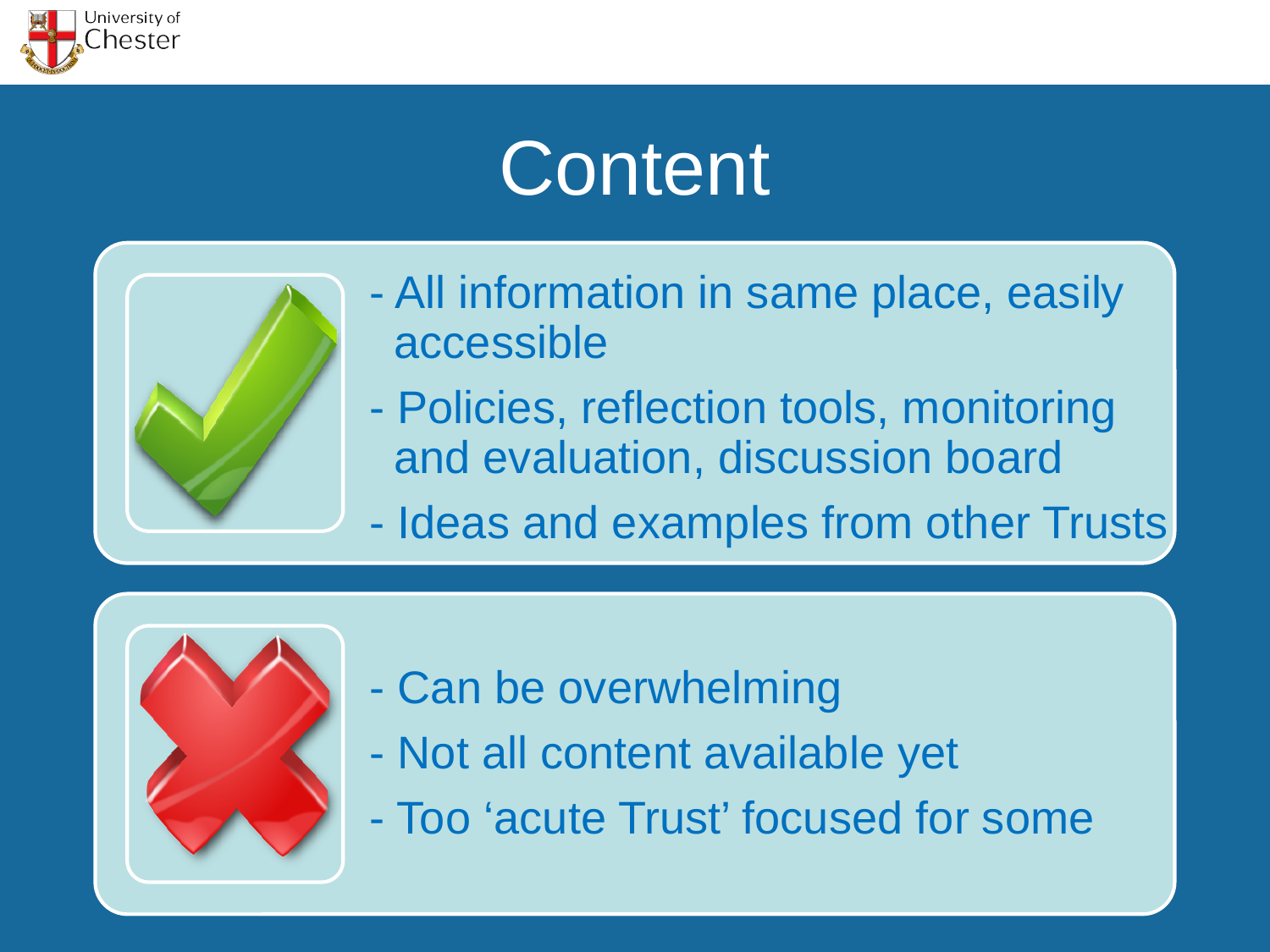

# Content

 - All information in same place, easily accessible
 - Policies, reflection tools, monitoring and evaluation, discussion board
 - Ideas and examples from other Trusts

 - Can be overwhelming
 - Not all content available yet
 - Too ‘acute Trust’ focused for some